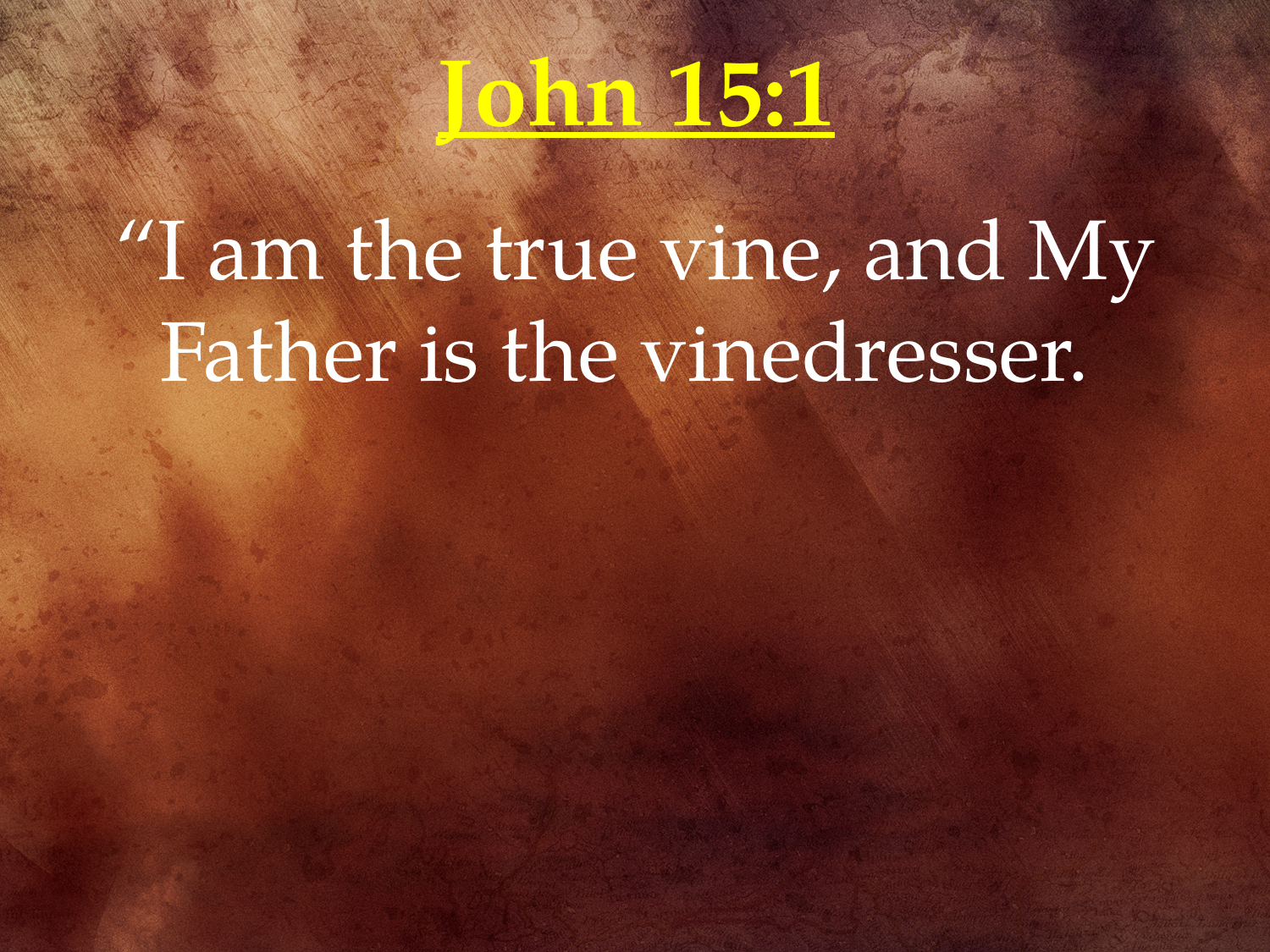

John 15:1

“I am the true vine, and My Father is the vinedresser.